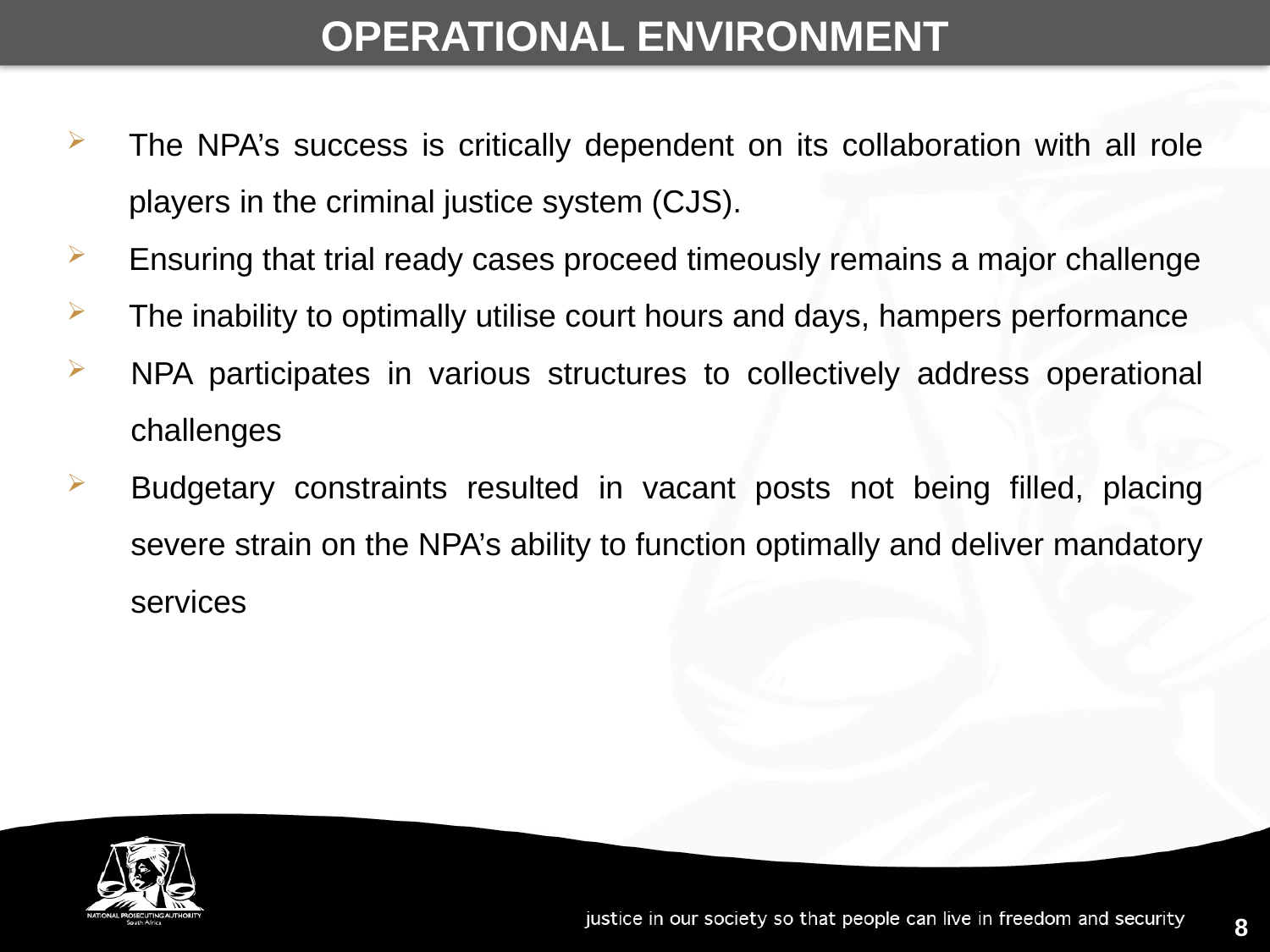

OPERATIONAL ENVIRONMENT
The NPA’s success is critically dependent on its collaboration with all role players in the criminal justice system (CJS).
Ensuring that trial ready cases proceed timeously remains a major challenge
The inability to optimally utilise court hours and days, hampers performance
NPA participates in various structures to collectively address operational challenges
Budgetary constraints resulted in vacant posts not being filled, placing severe strain on the NPA’s ability to function optimally and deliver mandatory services
8